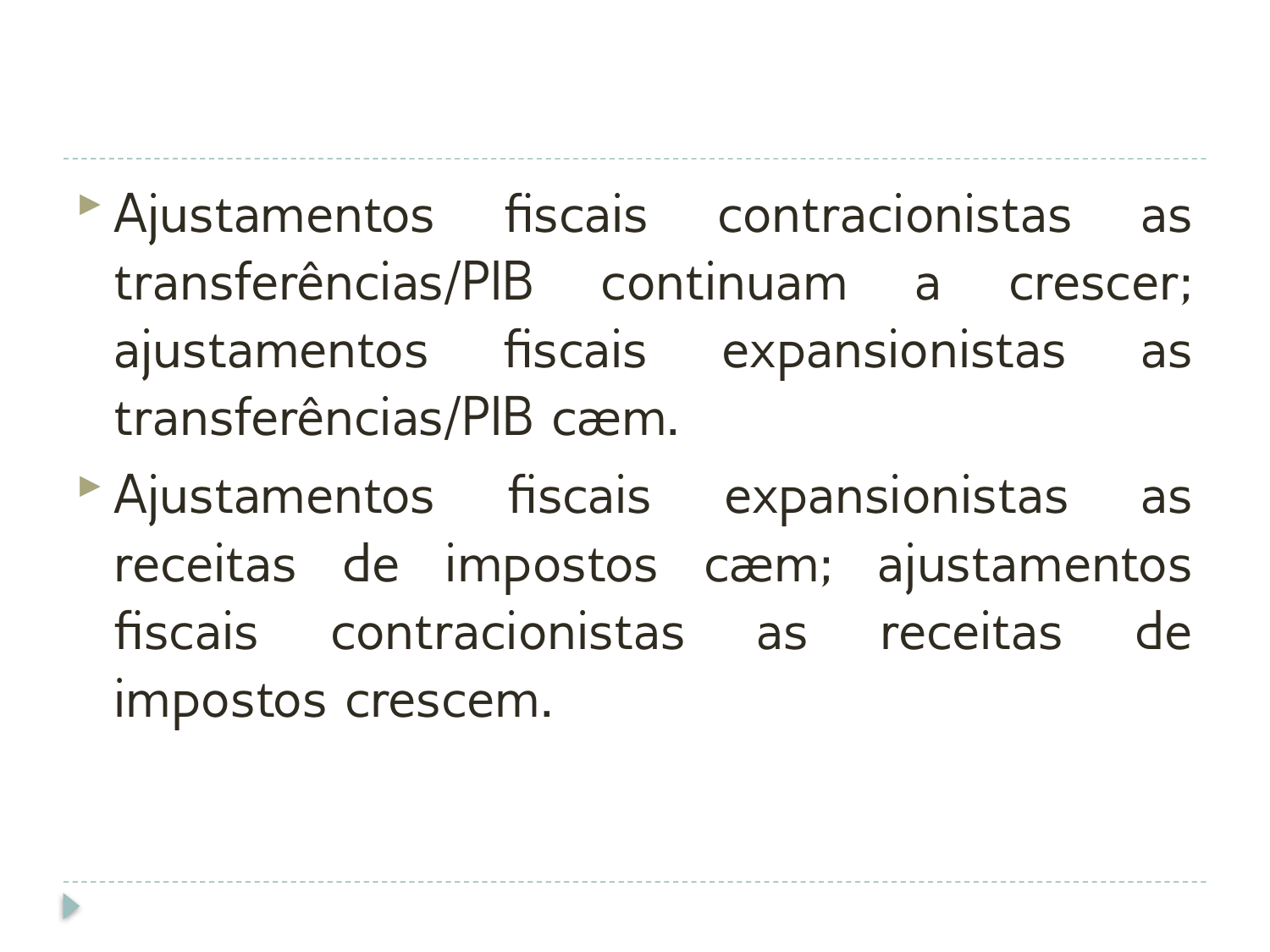

#
Ajustamentos fiscais contracionistas as transferências/PIB continuam a crescer; ajustamentos fiscais expansionistas as transferências/PIB caem.
Ajustamentos fiscais expansionistas as receitas de impostos caem; ajustamentos fiscais contracionistas as receitas de impostos crescem.